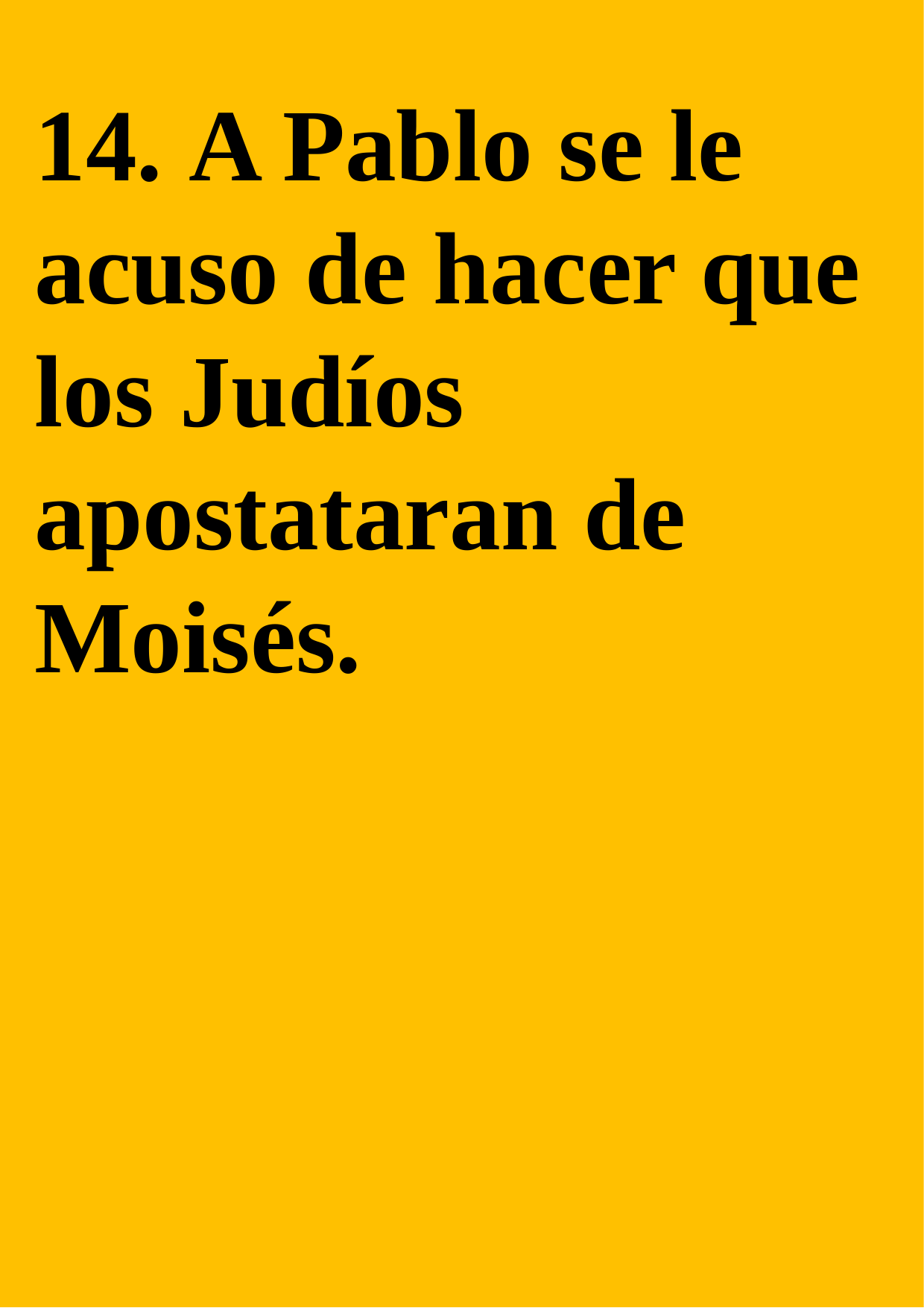

14. A Pablo se le acuso de hacer que los Judíos apostataran de Moisés.